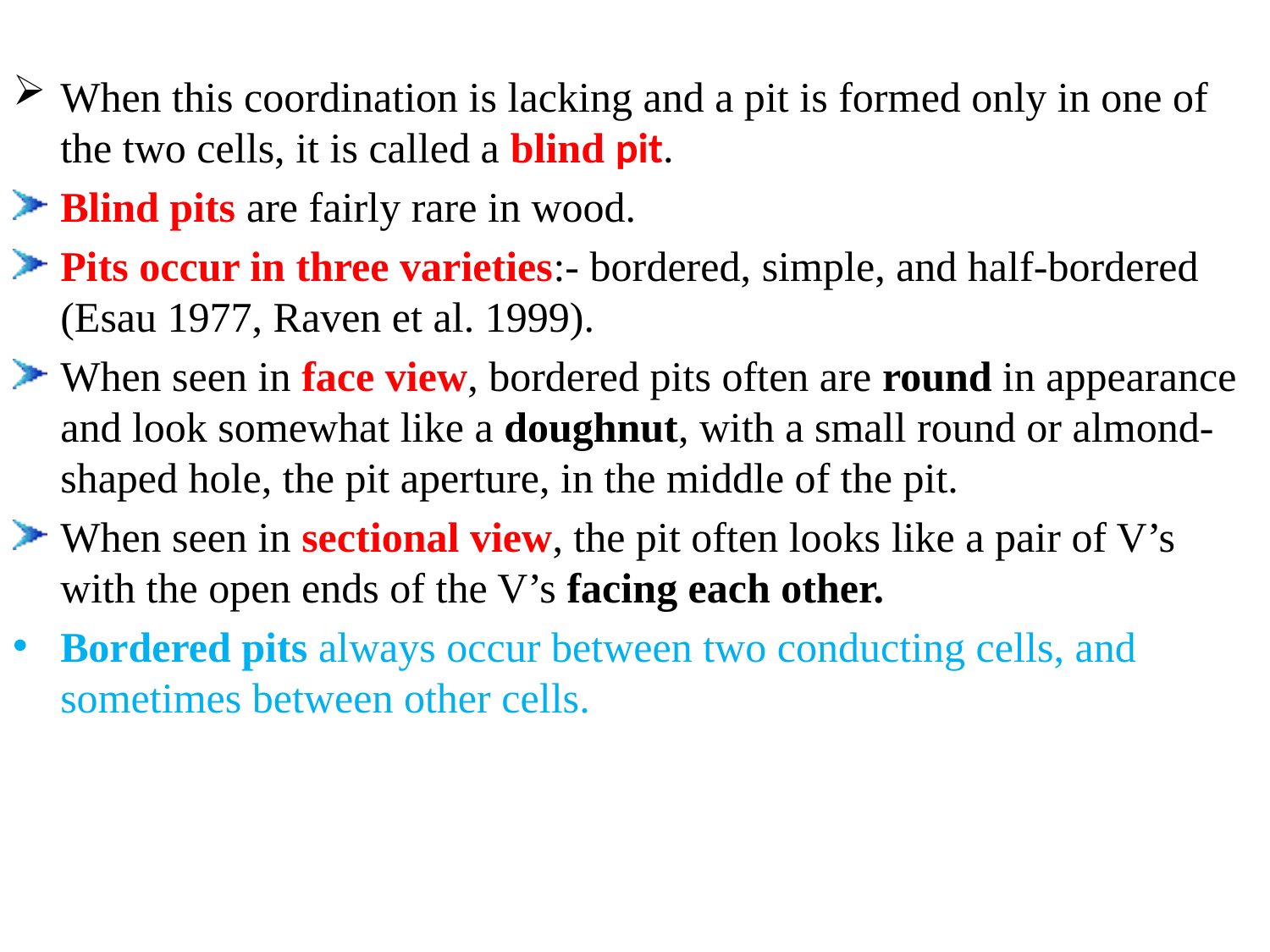

When this coordination is lacking and a pit is formed only in one of the two cells, it is called a blind pit.
Blind pits are fairly rare in wood.
Pits occur in three varieties:- bordered, simple, and half-bordered (Esau 1977, Raven et al. 1999).
When seen in face view, bordered pits often are round in appearance and look somewhat like a doughnut, with a small round or almond-shaped hole, the pit aperture, in the middle of the pit.
When seen in sectional view, the pit often looks like a pair of V’s with the open ends of the V’s facing each other.
Bordered pits always occur between two conducting cells, and sometimes between other cells.